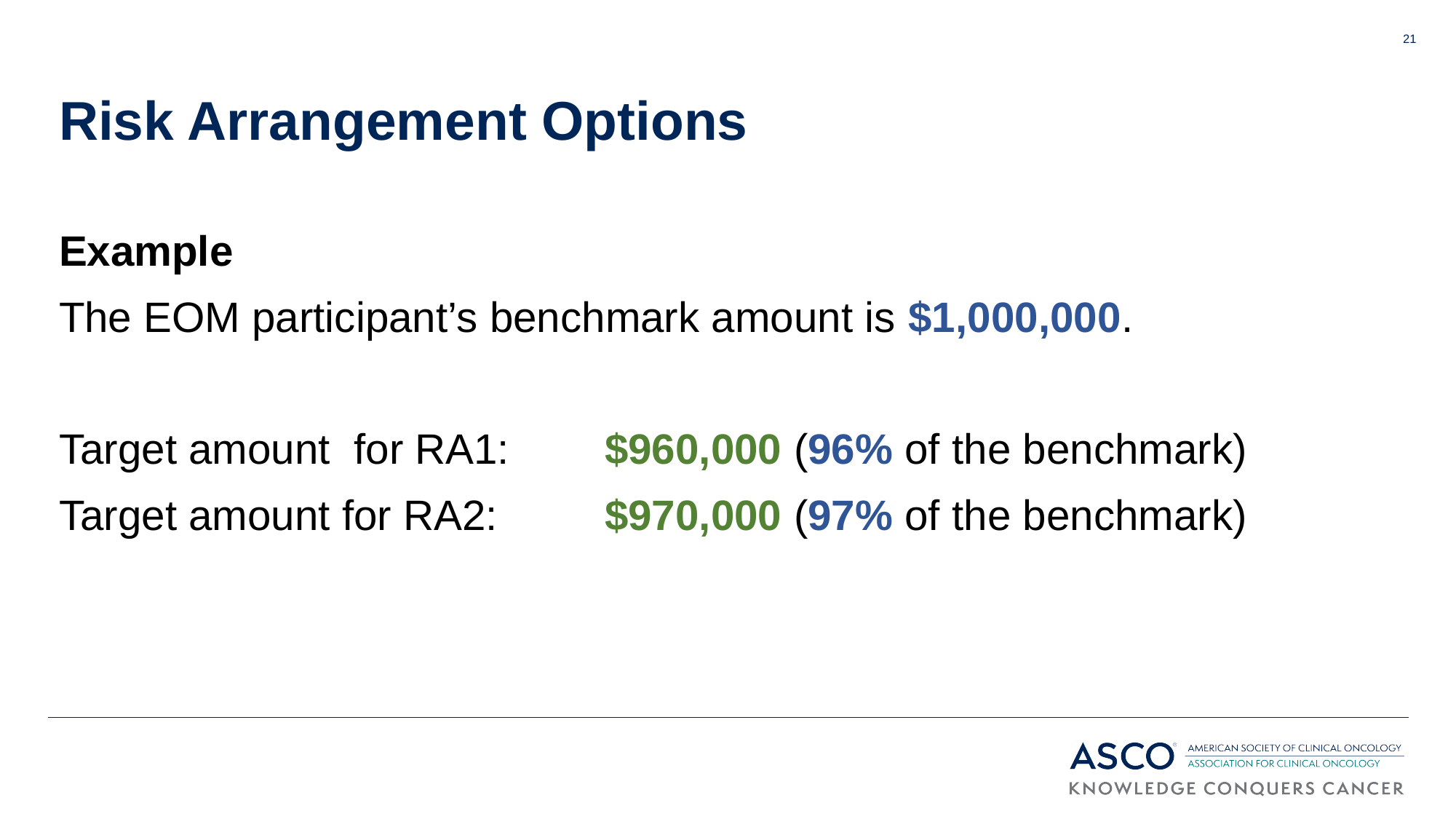

21
# Risk Arrangement Options
Example
The EOM participant’s benchmark amount is $1,000,000.

Target amount  for RA1: 	$960,000 (96% of the benchmark)
Target amount for RA2: 	$970,000 (97% of the benchmark)